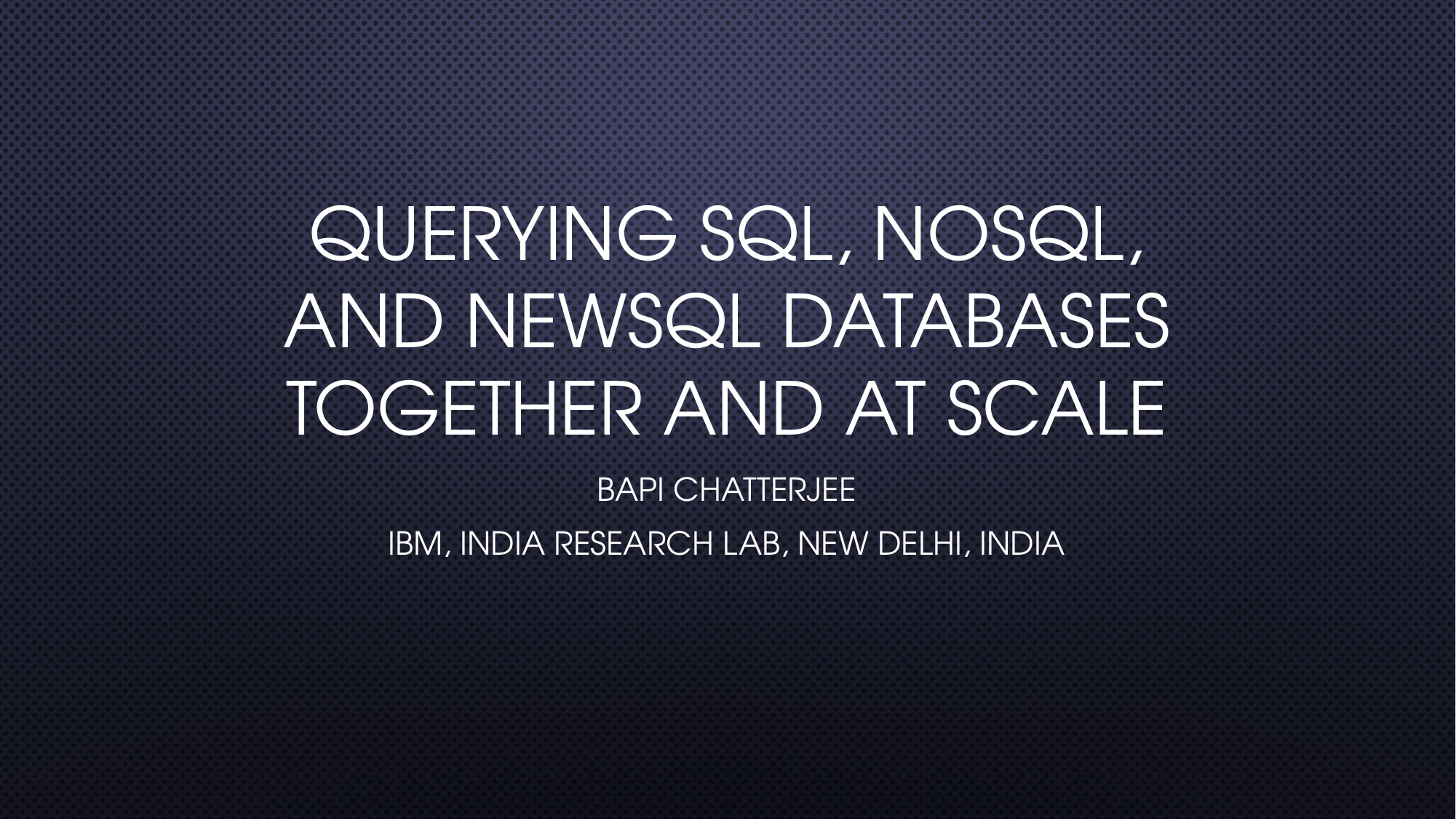

# Querying SQL, NoSQL, and NewSQL databases together and at scale
Bapi Chatterjee
IBM, India Research Lab, New Delhi, India